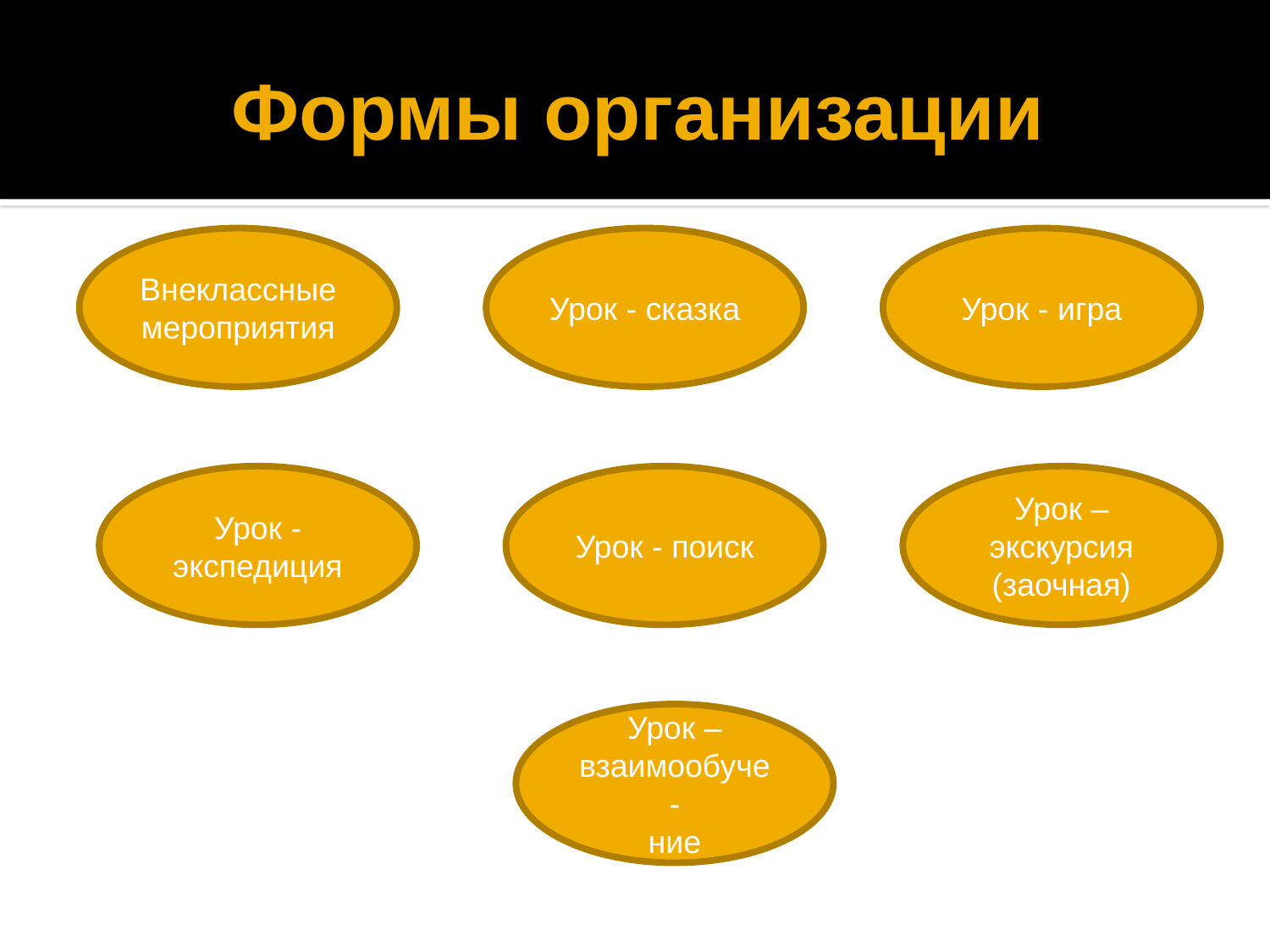

# Формы организации

Внеклассные мероприятия
Урок - сказка
Урок - игра
Урок - экспедиция
Урок - поиск
Урок – экскурсия (заочная)
Урок – взаимообуче-
ние